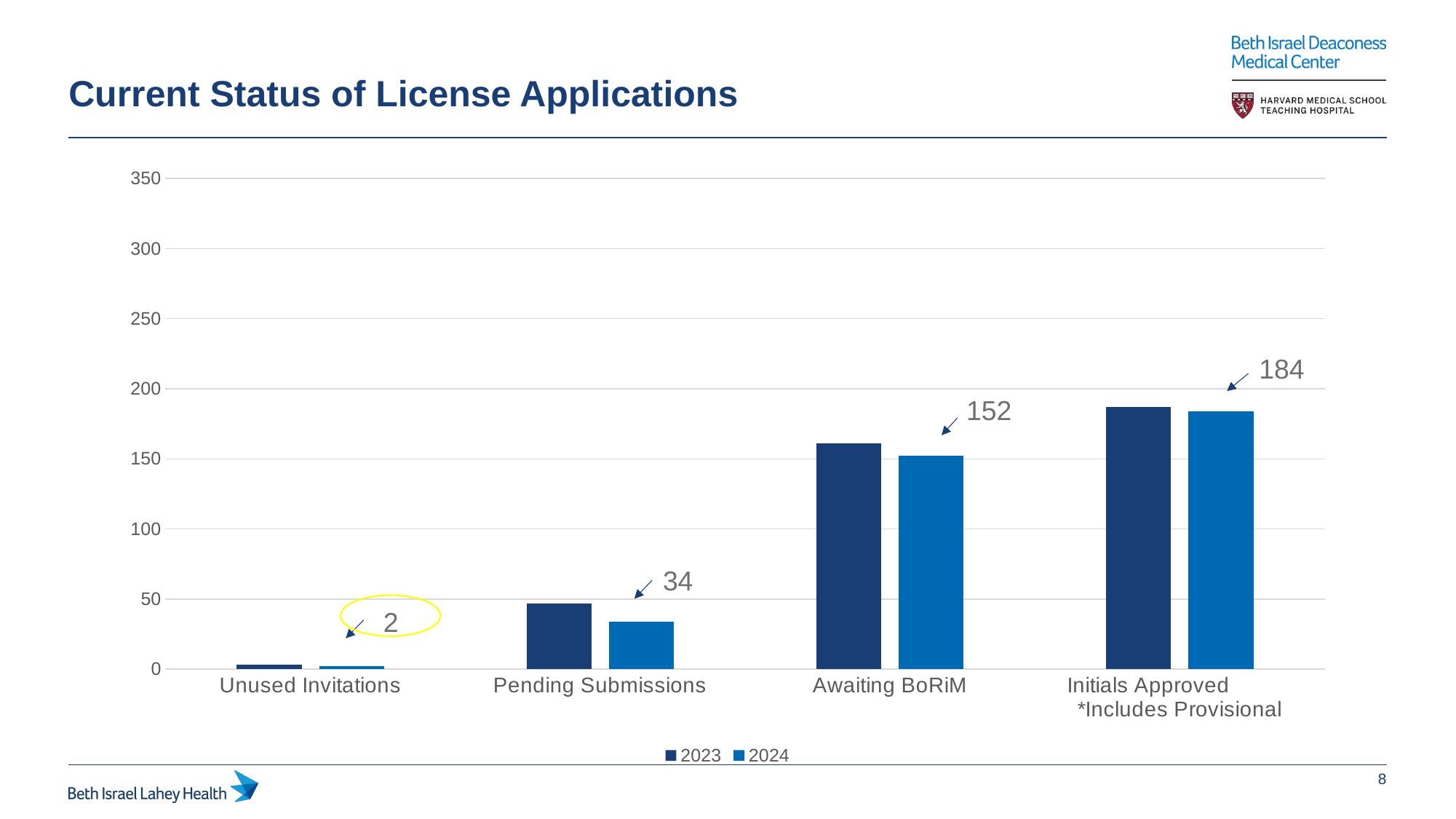

Current Status of License Applications

### Chart

| Category | 2023 | 2024 |
|---|---|---|
| Unused Invitations | 3.0 | 2.0 |
| Pending Submissions | 47.0 | 34.0 |
| Awaiting BoRiM | 161.0 | 152.0 |
| Initials Approved            *Includes Provisional | 187.0 | 184.0 |
184
152
34

2
8